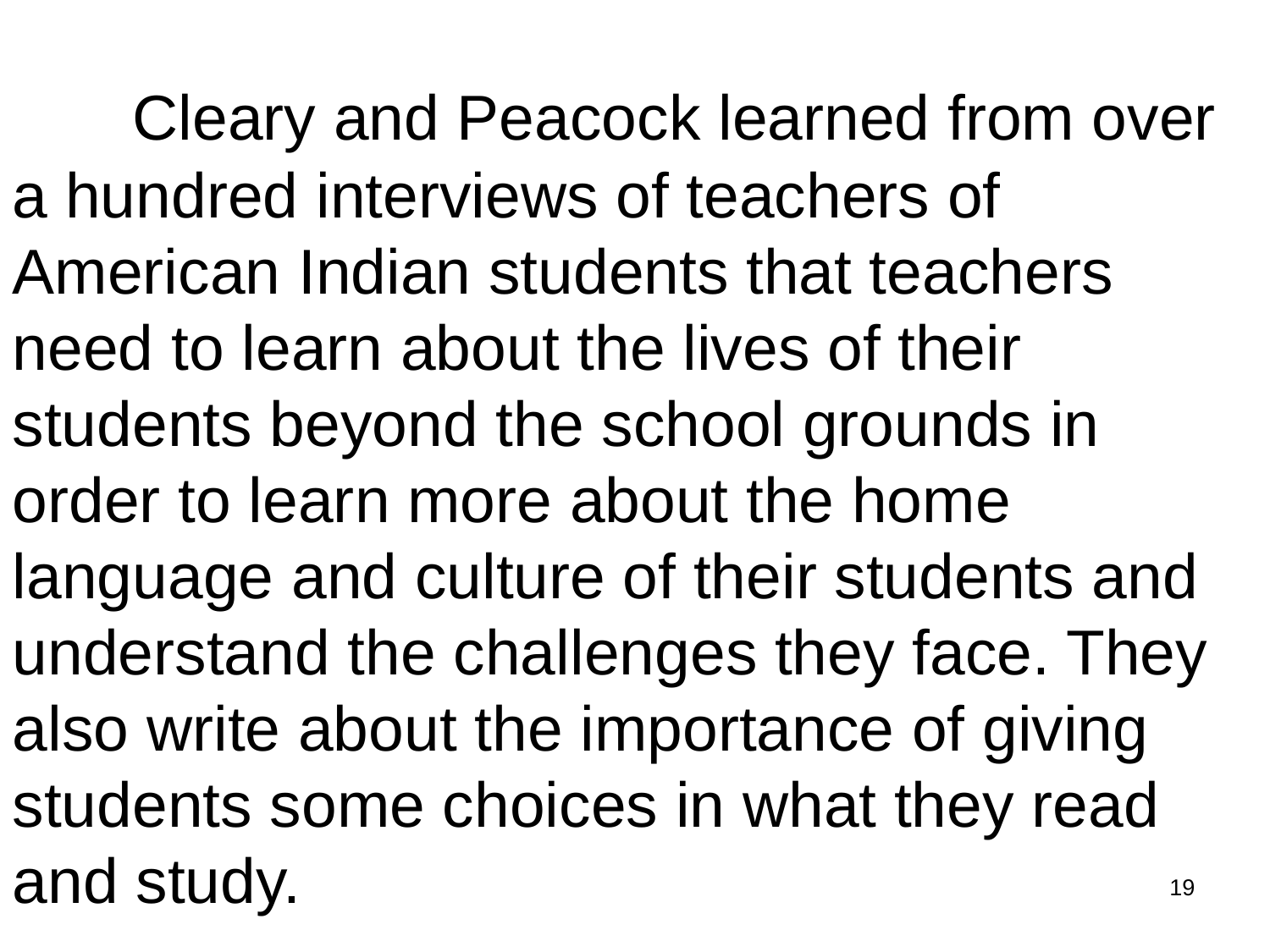

Cleary and Peacock learned from over a hundred interviews of teachers of American Indian students that teachers need to learn about the lives of their students beyond the school grounds in order to learn more about the home language and culture of their students and understand the challenges they face. They also write about the importance of giving students some choices in what they read and study.
19